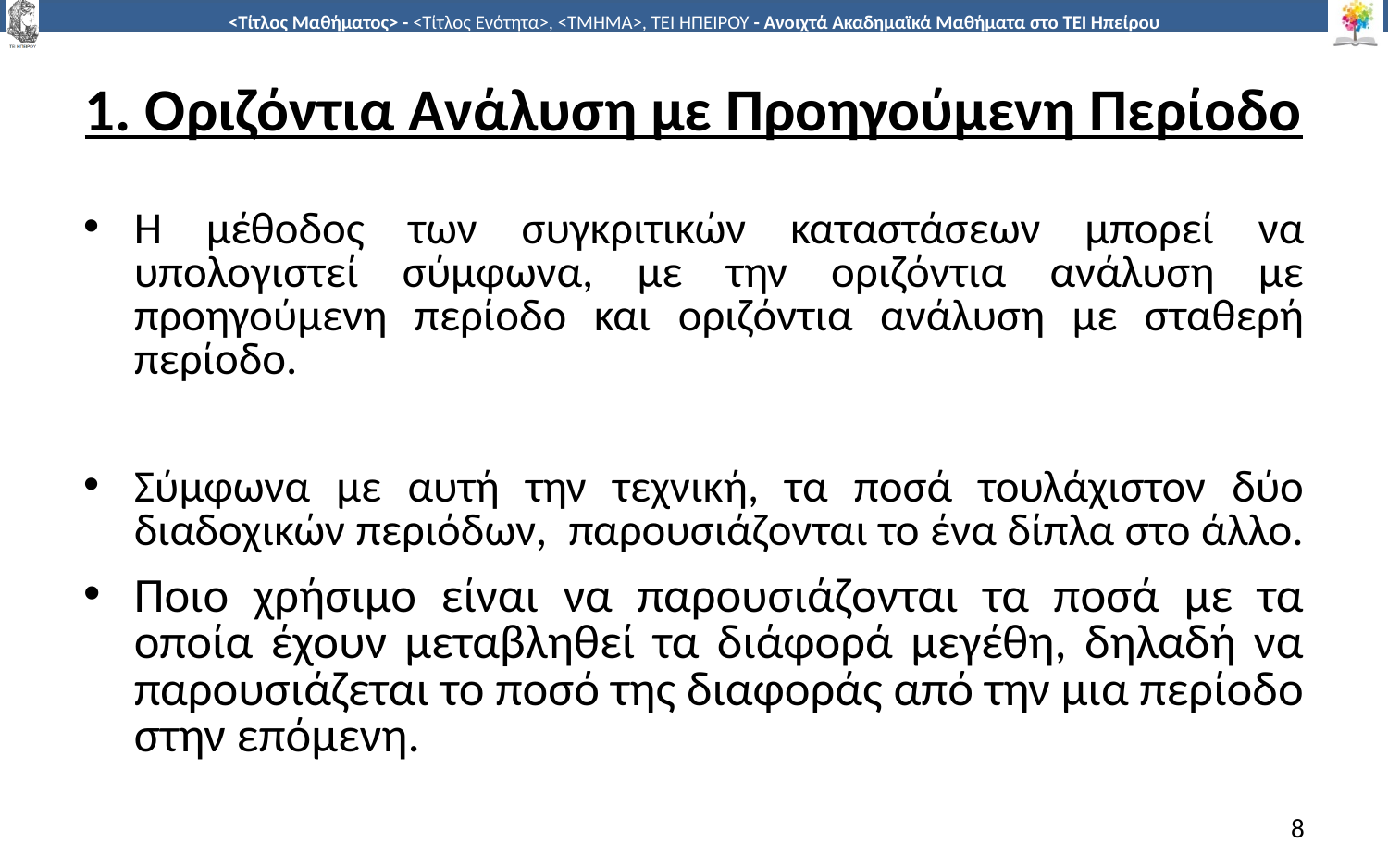

# 1. Οριζόντια Ανάλυση με Προηγούμενη Περίοδο
Η μέθοδος των συγκριτικών καταστάσεων μπορεί να υπολογιστεί σύμφωνα, με την οριζόντια ανάλυση με προηγούμενη περίοδο και οριζόντια ανάλυση με σταθερή περίοδο.

Σύμφωνα με αυτή την τεχνική, τα ποσά τουλάχιστον δύο διαδοχικών περιόδων,  παρουσιάζονται το ένα δίπλα στο άλλο.
Ποιο χρήσιμο είναι να παρουσιάζονται τα ποσά με τα οποία έχουν μεταβληθεί τα διάφορά μεγέθη, δηλαδή να παρουσιάζεται το ποσό της διαφοράς από την μια περίοδο στην επόμενη.

8